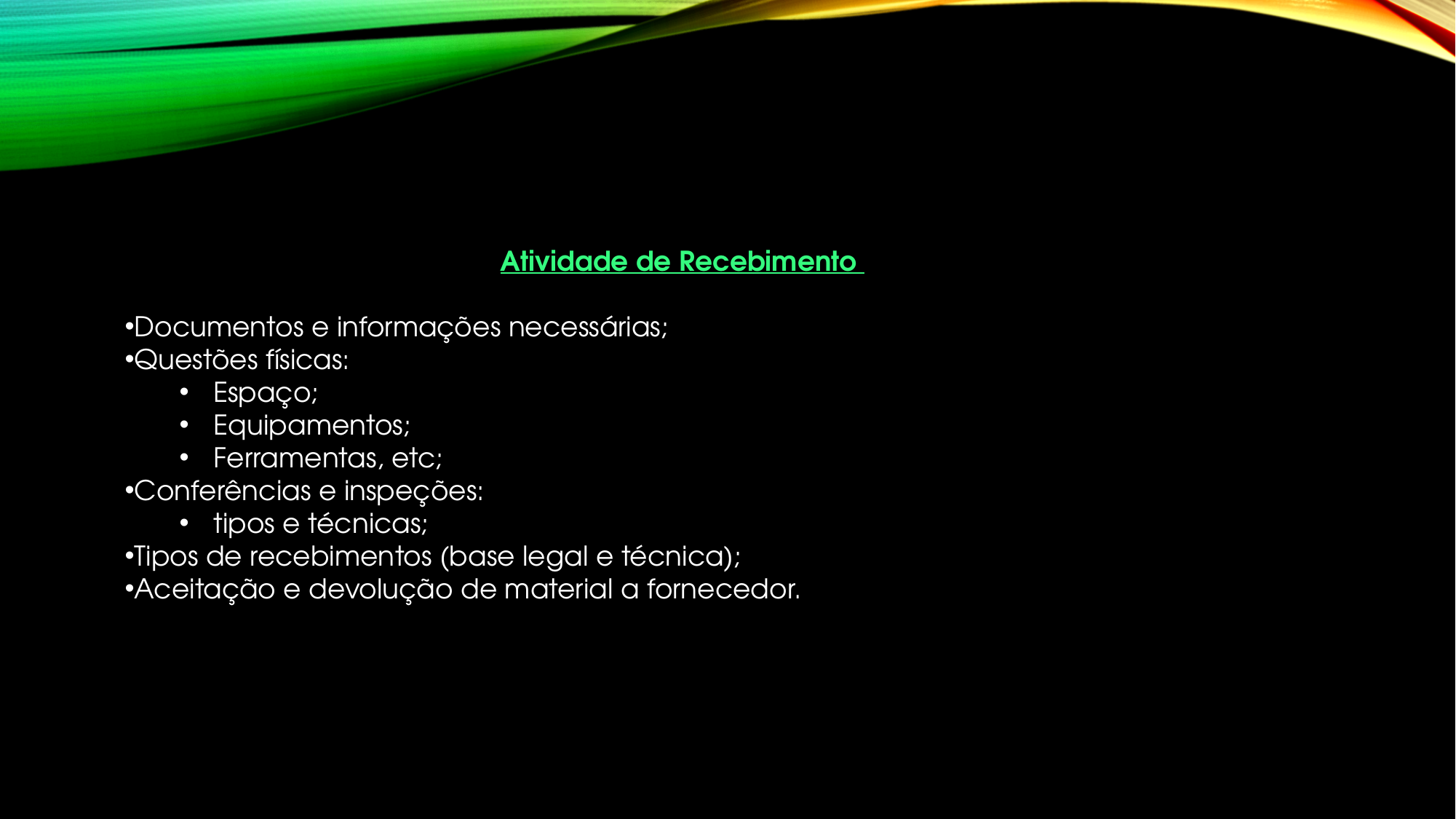

Atividade de Recebimento

Documentos e informações necessárias;
Questões físicas:
Espaço;
Equipamentos;
Ferramentas, etc;
Conferências e inspeções:
tipos e técnicas;
Tipos de recebimentos (base legal e técnica);
Aceitação e devolução de material a fornecedor.